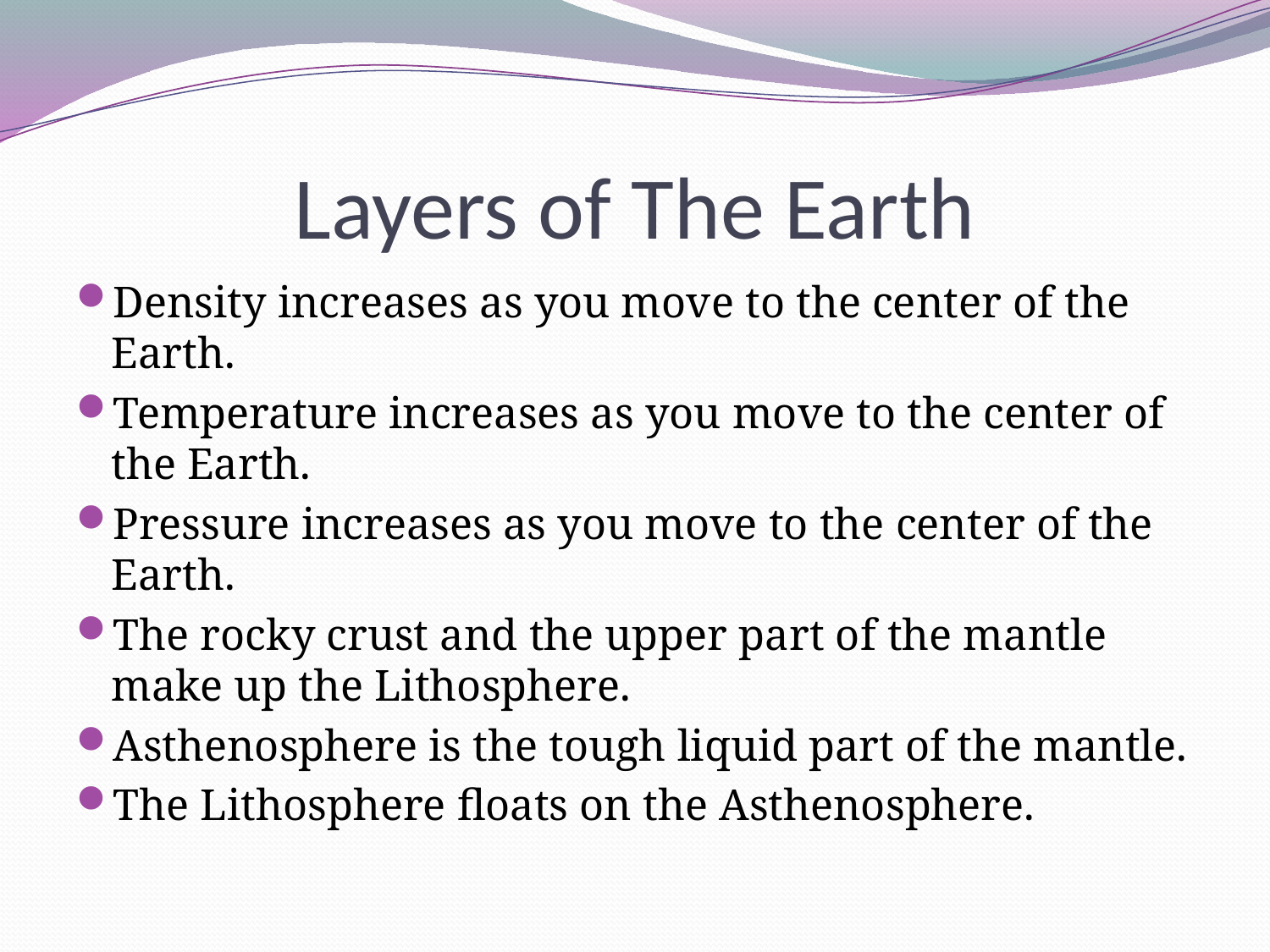

# Layers of The Earth
Density increases as you move to the center of the Earth.
Temperature increases as you move to the center of the Earth.
Pressure increases as you move to the center of the Earth.
The rocky crust and the upper part of the mantle make up the Lithosphere.
Asthenosphere is the tough liquid part of the mantle.
The Lithosphere floats on the Asthenosphere.